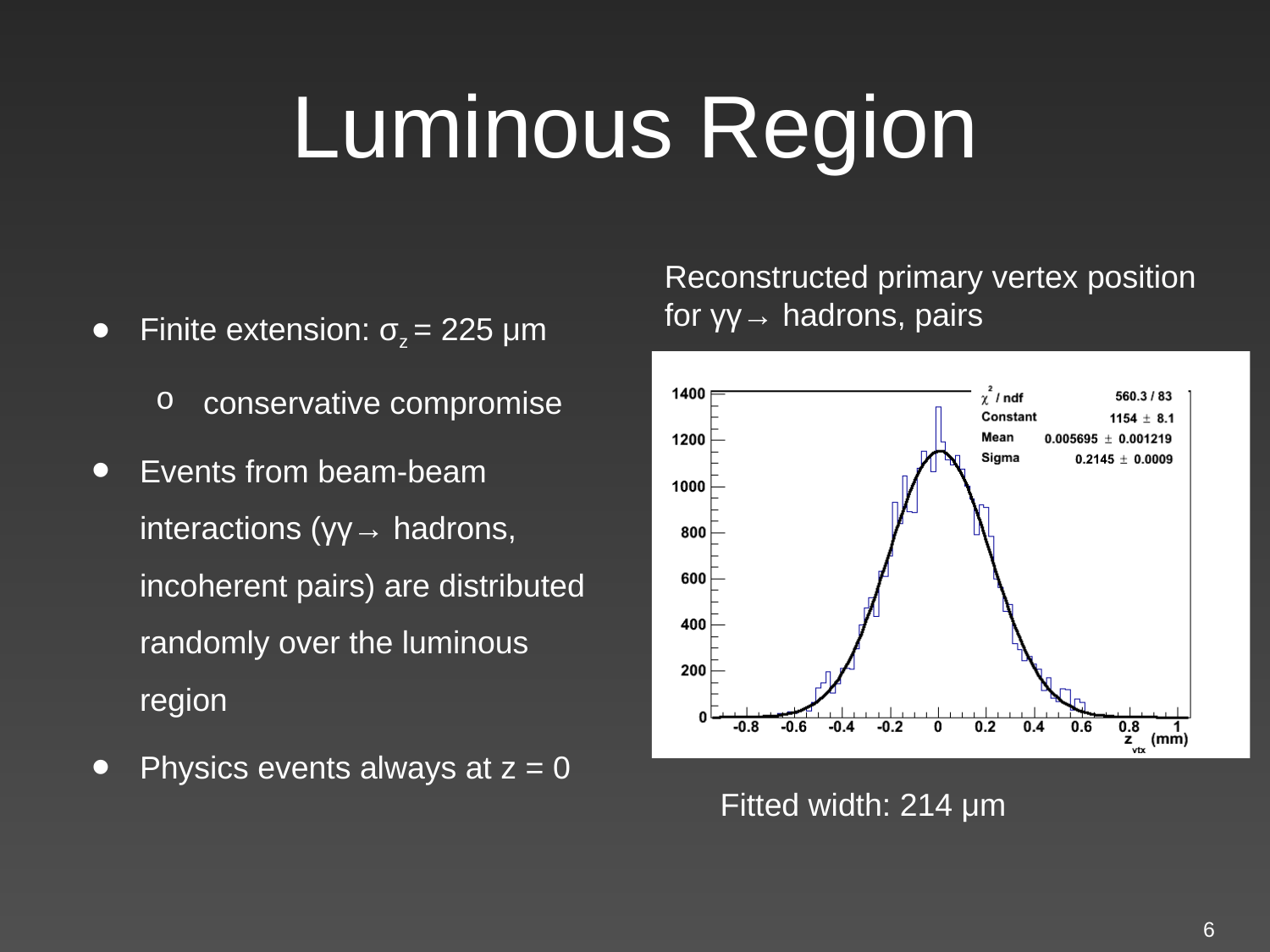

# Luminous Region
Finite extension: σz = 225 μm
conservative compromise
Events from beam-beam interactions (γγ→ hadrons, incoherent pairs) are distributed randomly over the luminous region
Physics events always at z = 0
Reconstructed primary vertex position for γγ→ hadrons, pairs

Fitted width: 214 μm

6